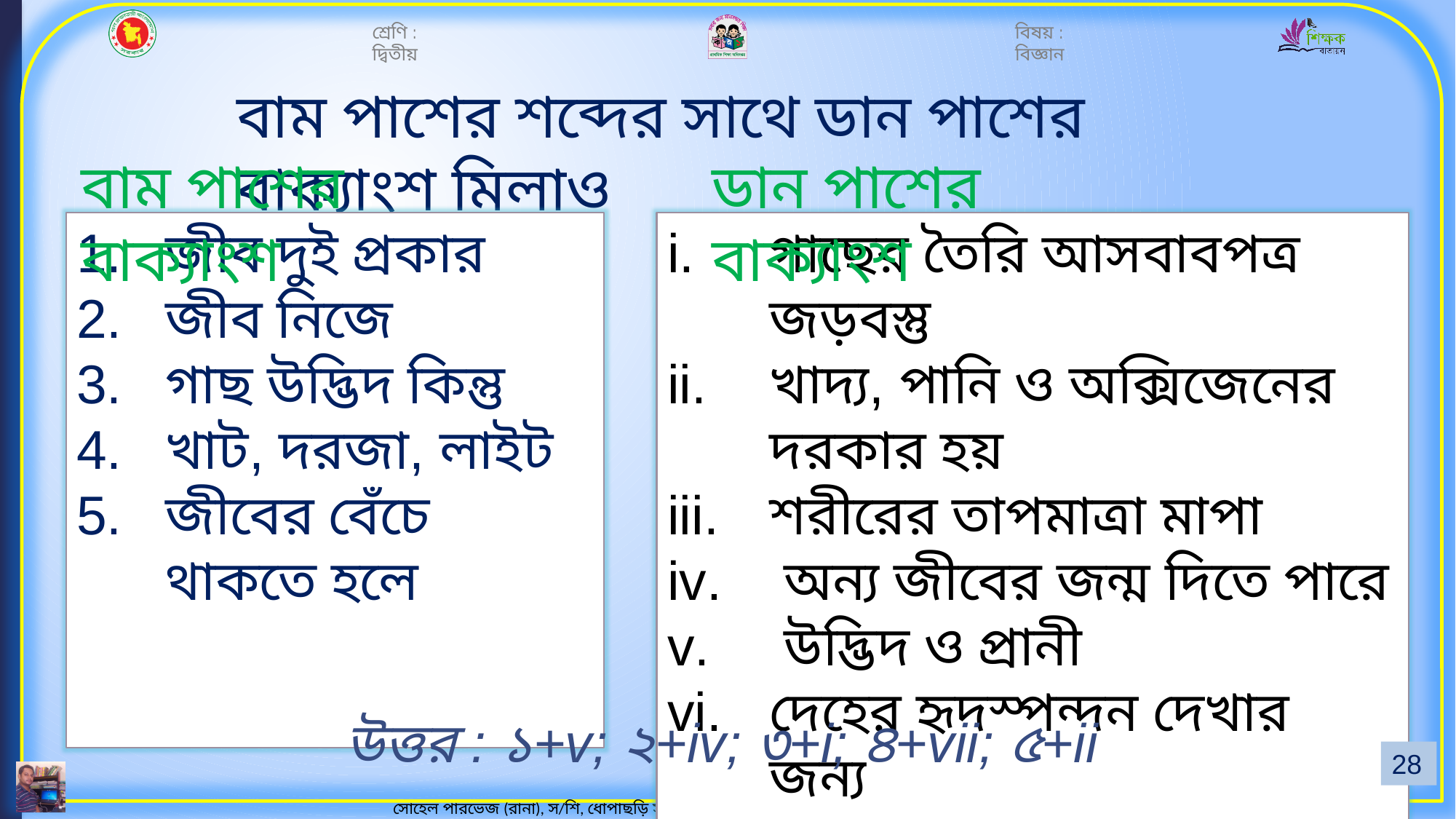

বাম পাশের শব্দের সাথে ডান পাশের বাক্যাংশ মিলাও
বাম পাশের বাক্যাংশ
ডান পাশের বাক্যাংশ
জীব দুই প্রকার
জীব নিজে
গাছ উদ্ভিদ কিন্তু
খাট, দরজা, লাইট
জীবের বেঁচে থাকতে হলে

গাছের তৈরি আসবাবপত্র জড়বস্তু
খাদ্য, পানি ও অক্সিজেনের দরকার হয়
শরীরের তাপমাত্রা মাপা
 অন্য জীবের জন্ম দিতে পারে
 উদ্ভিদ ও প্রানী
দেহের হৃদস্পন্দন দেখার জন্য
এগুলো সব জড়বস্তু
উত্তর : ১+v; ২+iv; ৩+i; ৪+vii; ৫+ii
28